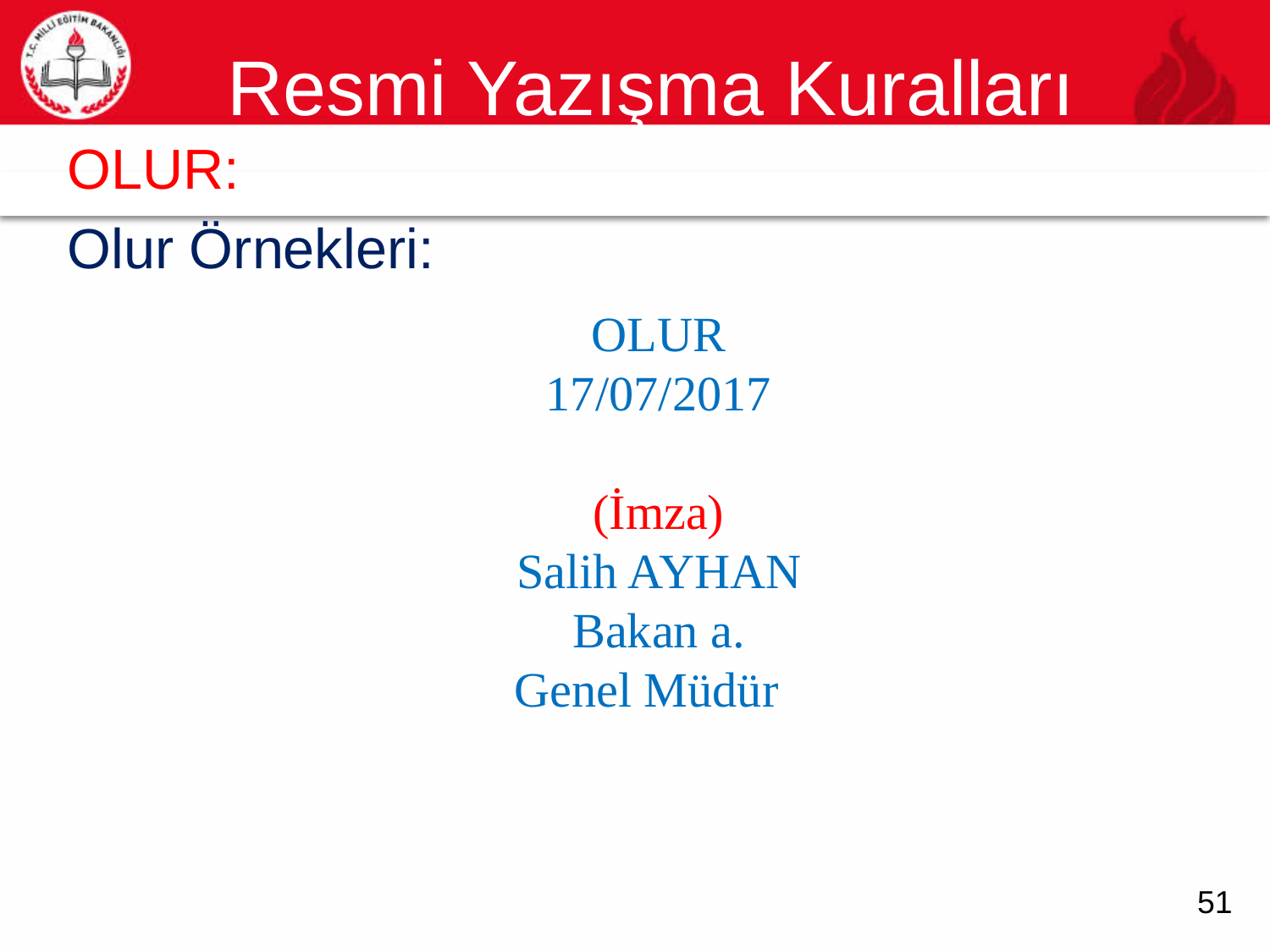

# Resmi Yazışma Kuralları
OLUR:
51
Olur Örnekleri:
OLUR
17/07/2017

(İmza)
Salih AYHAN
Bakan a.
Genel Müdür
51